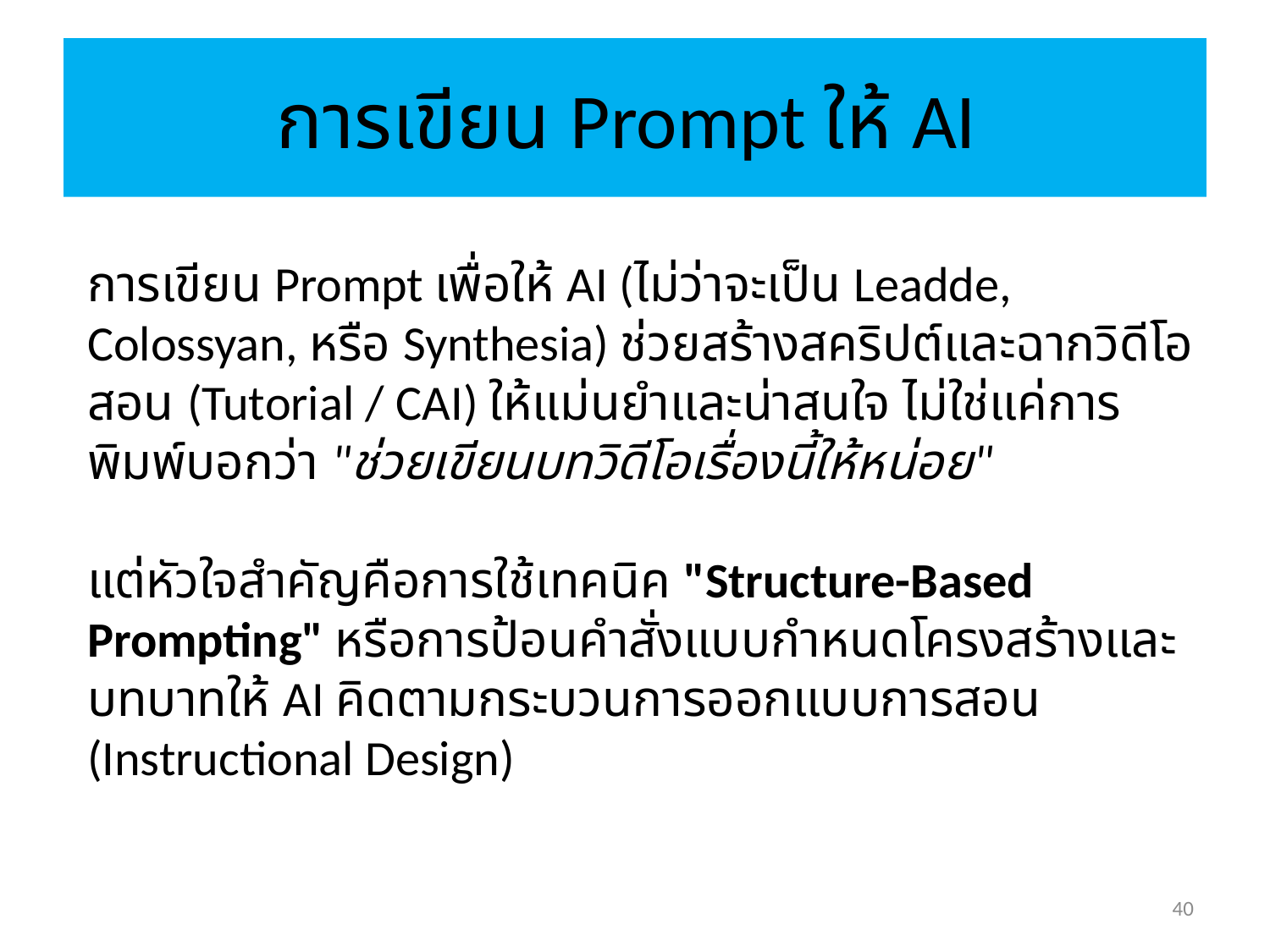

# การเขียน Prompt ให้ AI
การเขียน Prompt เพื่อให้ AI (ไม่ว่าจะเป็น Leadde, Colossyan, หรือ Synthesia) ช่วยสร้างสคริปต์และฉากวิดีโอสอน (Tutorial / CAI) ให้แม่นยำและน่าสนใจ ไม่ใช่แค่การพิมพ์บอกว่า "ช่วยเขียนบทวิดีโอเรื่องนี้ให้หน่อย"

แต่หัวใจสำคัญคือการใช้เทคนิค "Structure-Based Prompting" หรือการป้อนคำสั่งแบบกำหนดโครงสร้างและบทบาทให้ AI คิดตามกระบวนการออกแบบการสอน (Instructional Design)
40